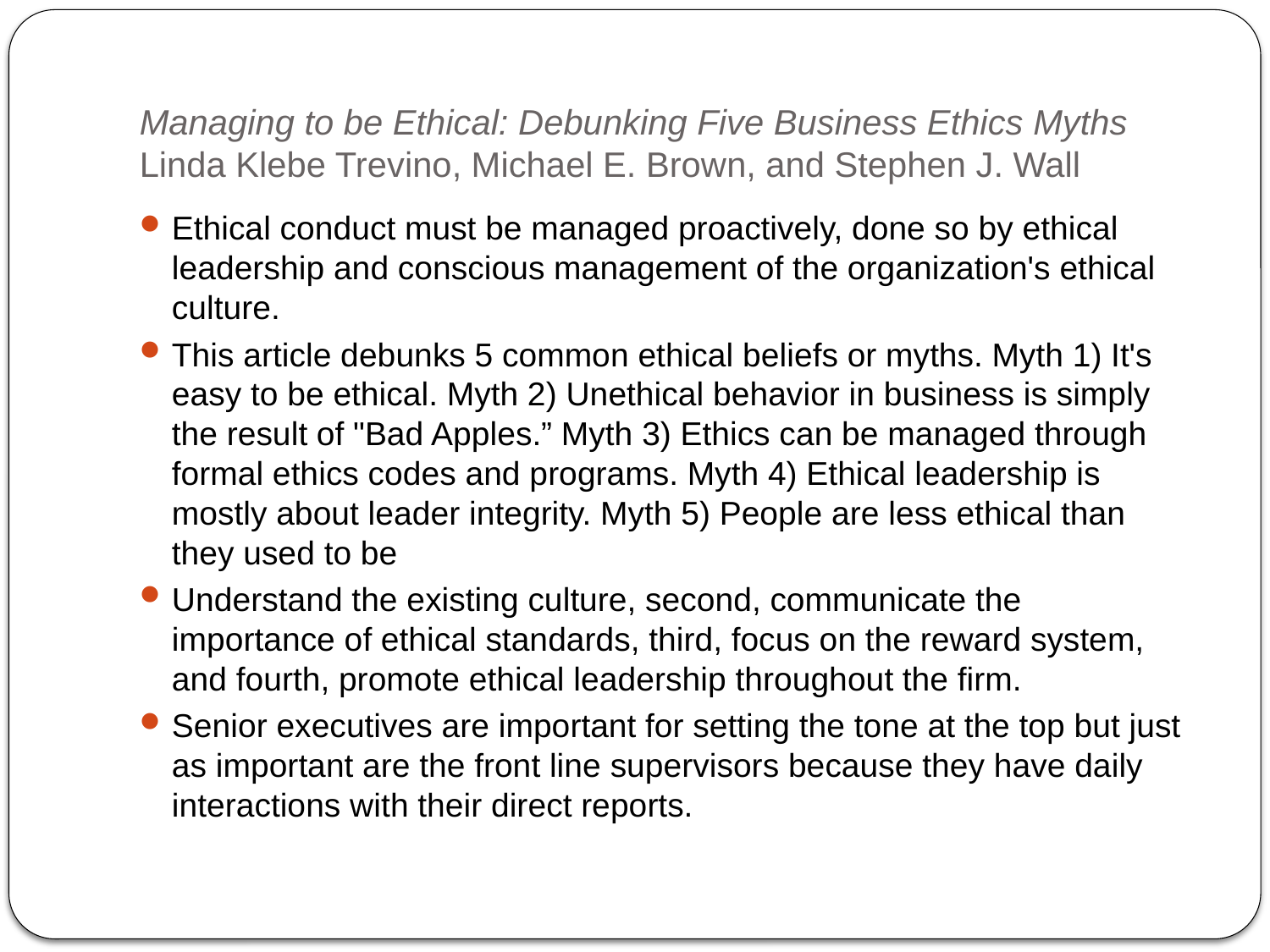

# Managing to be Ethical: Debunking Five Business Ethics Myths Linda Klebe Trevino, Michael E. Brown, and Stephen J. Wall
Ethical conduct must be managed proactively, done so by ethical leadership and conscious management of the organization's ethical culture.
This article debunks 5 common ethical beliefs or myths. Myth 1) It's easy to be ethical. Myth 2) Unethical behavior in business is simply the result of "Bad Apples.” Myth 3) Ethics can be managed through formal ethics codes and programs. Myth 4) Ethical leadership is mostly about leader integrity. Myth 5) People are less ethical than they used to be
Understand the existing culture, second, communicate the importance of ethical standards, third, focus on the reward system, and fourth, promote ethical leadership throughout the firm.
Senior executives are important for setting the tone at the top but just as important are the front line supervisors because they have daily interactions with their direct reports.